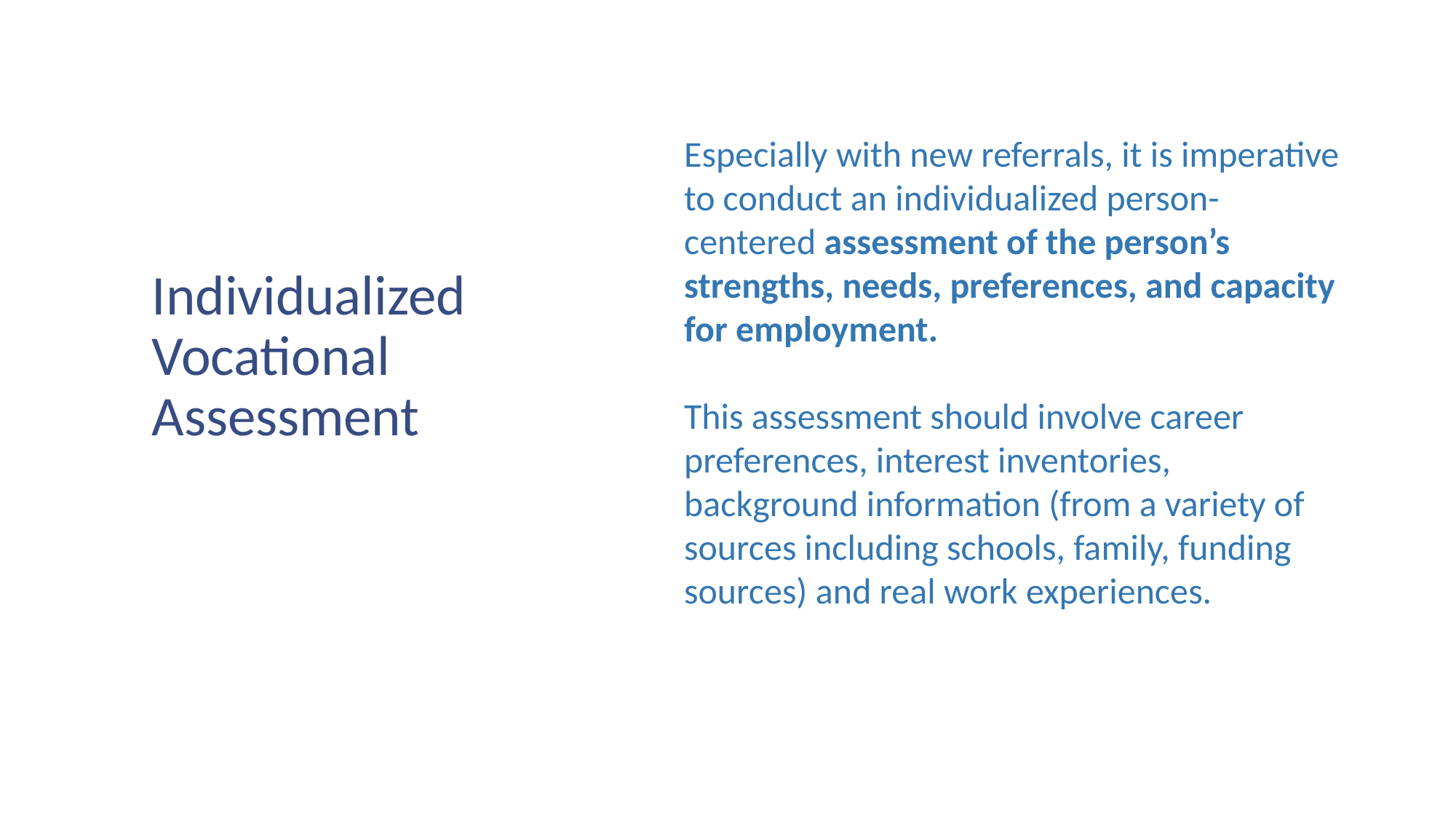

# Individualized Vocational Assessment

Especially with new referrals, it is imperative to conduct an individualized person-centered assessment of the person’s strengths, needs, preferences, and capacity for employment.

This assessment should involve career preferences, interest inventories, background information (from a variety of sources including schools, family, funding sources) and real work experiences.